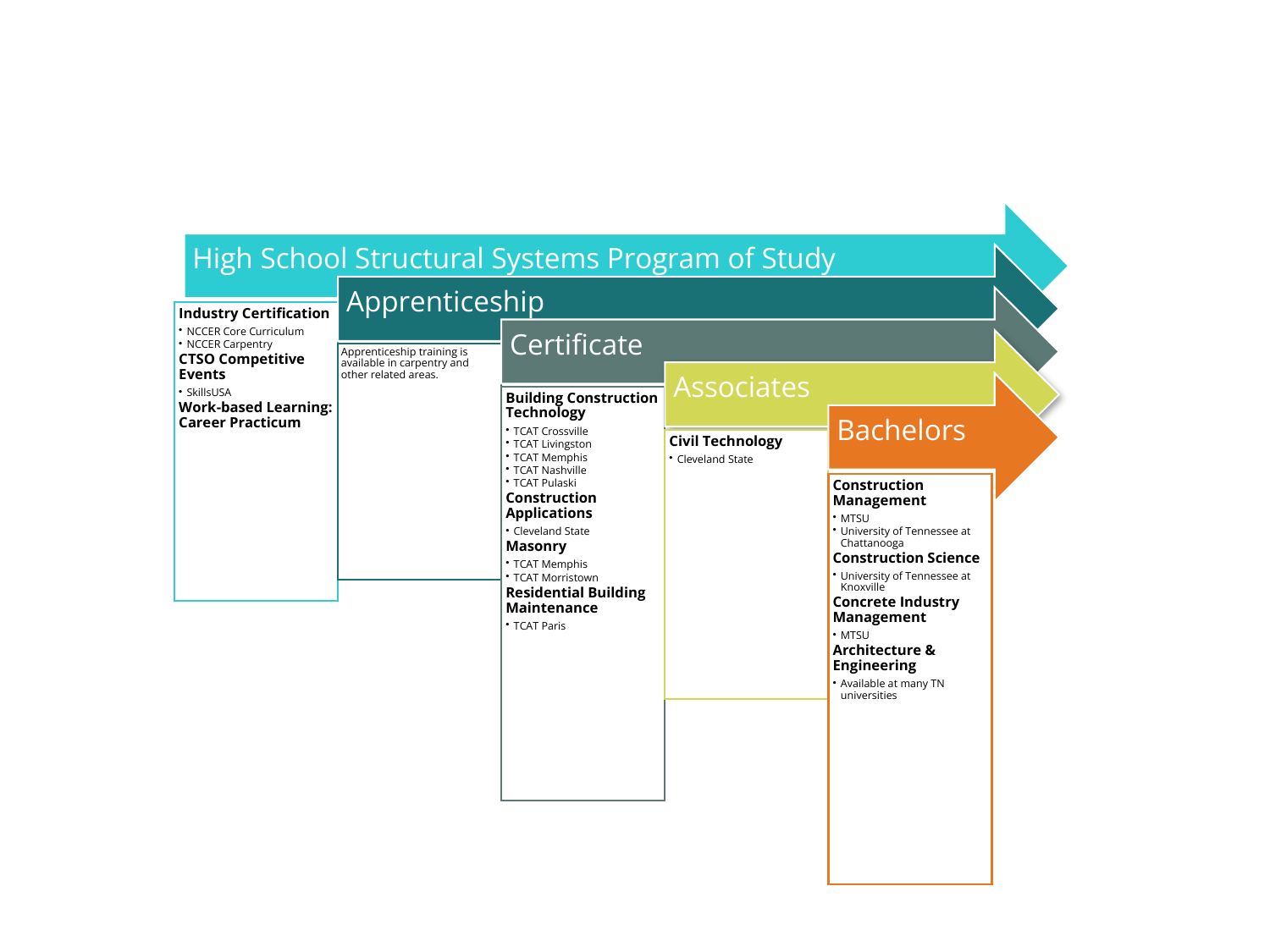

High School Structural Systems Program of Study
Industry Certification
NCCER Core Curriculum
NCCER Carpentry
CTSO Competitive Events
SkillsUSA
Work-based Learning: Career Practicum
Apprenticeship
Apprenticeship training is available in carpentry and other related areas.
Certificate
Building Construction Technology
TCAT Crossville
TCAT Livingston
TCAT Memphis
TCAT Nashville
TCAT Pulaski
Construction Applications
Cleveland State
Masonry
TCAT Memphis
TCAT Morristown
Residential Building Maintenance
TCAT Paris
Associates
Civil Technology
Cleveland State
Bachelors
Construction Management
MTSU
University of Tennessee at Chattanooga
Construction Science
University of Tennessee at Knoxville
Concrete Industry Management
MTSU
Architecture & Engineering
Available at many TN universities